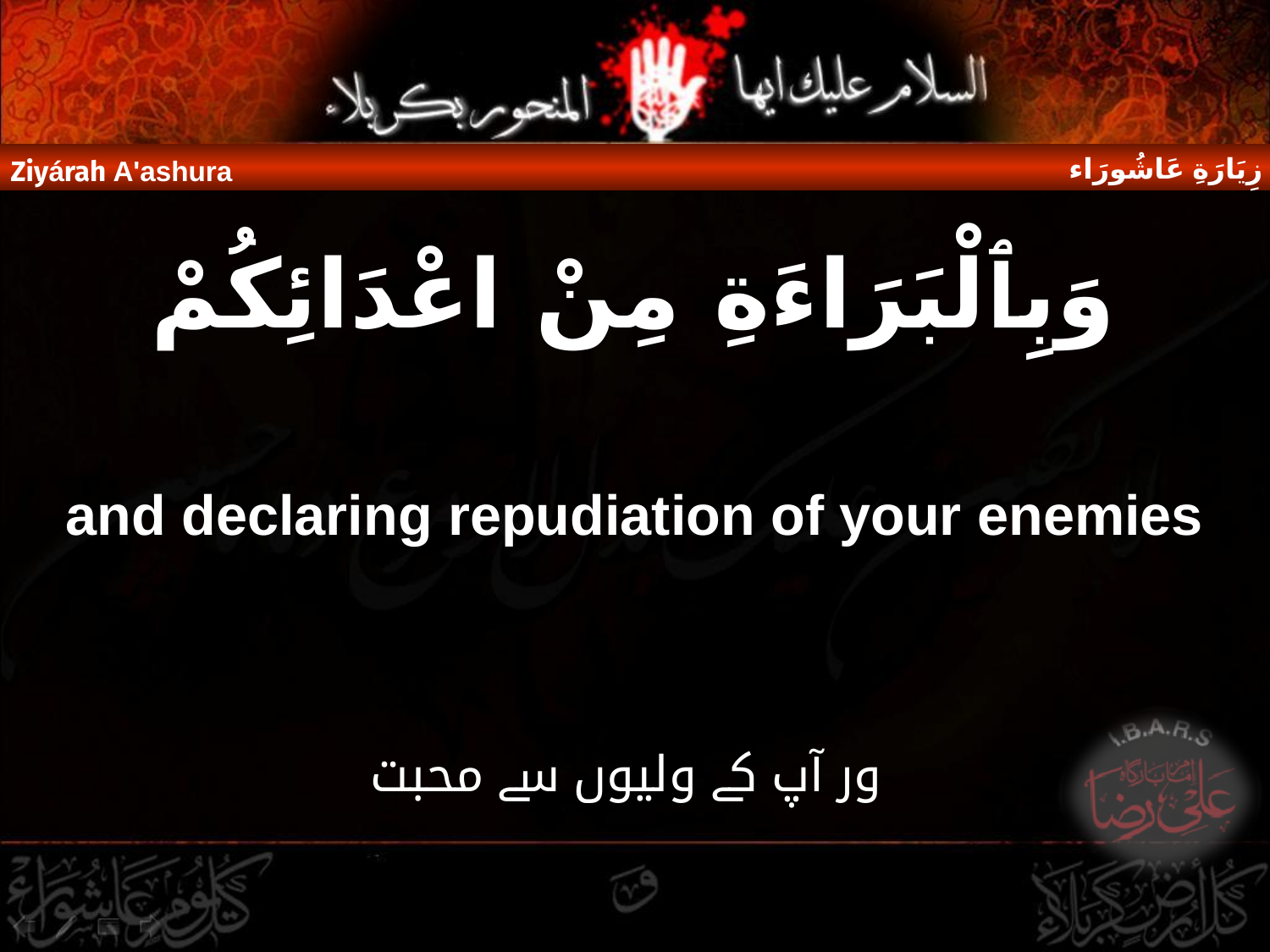

زِيَارَةِ عَاشُورَاء
Ziyárah A'ashura
وَبِٱلْبَرَاءَةِ مِنْ اعْدَائِكُمْ
and declaring repudiation of your enemies
ور آپ کے ولیوں سے محبت